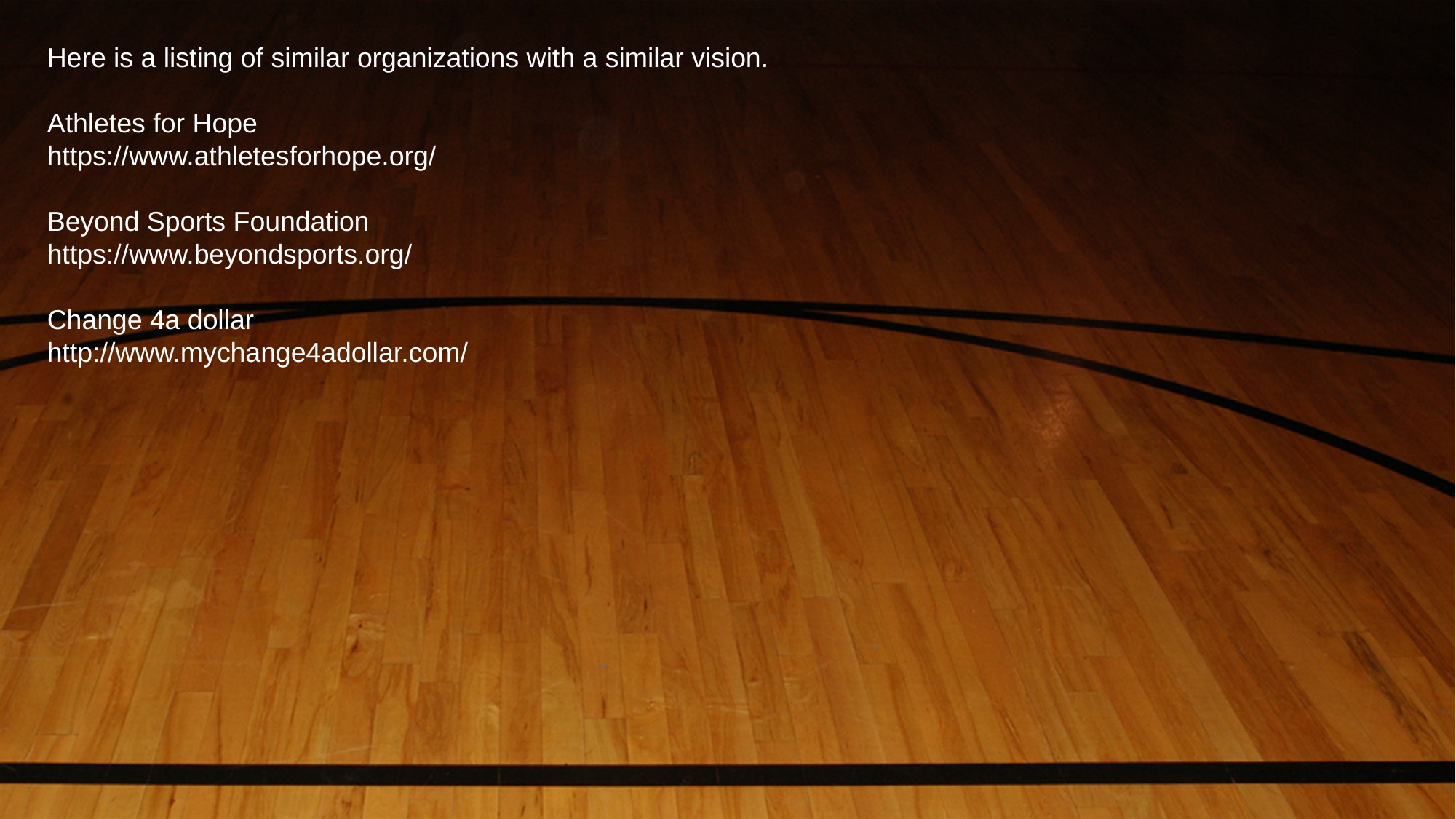

Here is a listing of similar organizations with a similar vision.

Athletes for Hope
https://www.athletesforhope.org/

Beyond Sports Foundation
https://www.beyondsports.org/

Change 4a dollar
http://www.mychange4adollar.com/